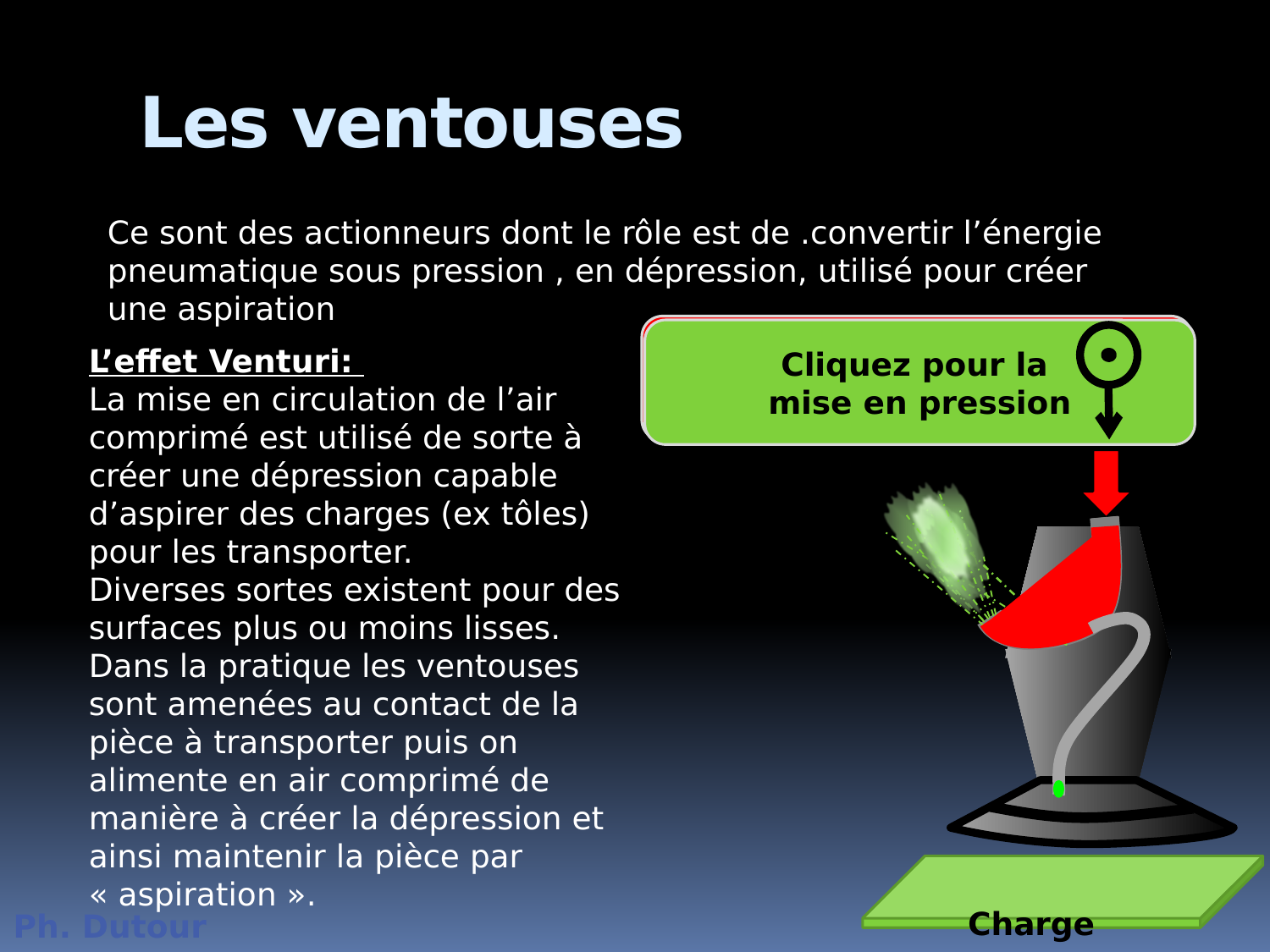

# Les ventouses

Ce sont des actionneurs dont le rôle est de .convertir l’énergie pneumatique sous pression , en dépression, utilisé pour créer une aspiration
Maintien Pression

Cliquez pour la
mise en pression

L’effet Venturi:
La mise en circulation de l’air comprimé est utilisé de sorte à créer une dépression capable d’aspirer des charges (ex tôles) pour les transporter.
Diverses sortes existent pour des surfaces plus ou moins lisses.
Dans la pratique les ventouses sont amenées au contact de la pièce à transporter puis on alimente en air comprimé de manière à créer la dépression et ainsi maintenir la pièce par « aspiration ».

Charge